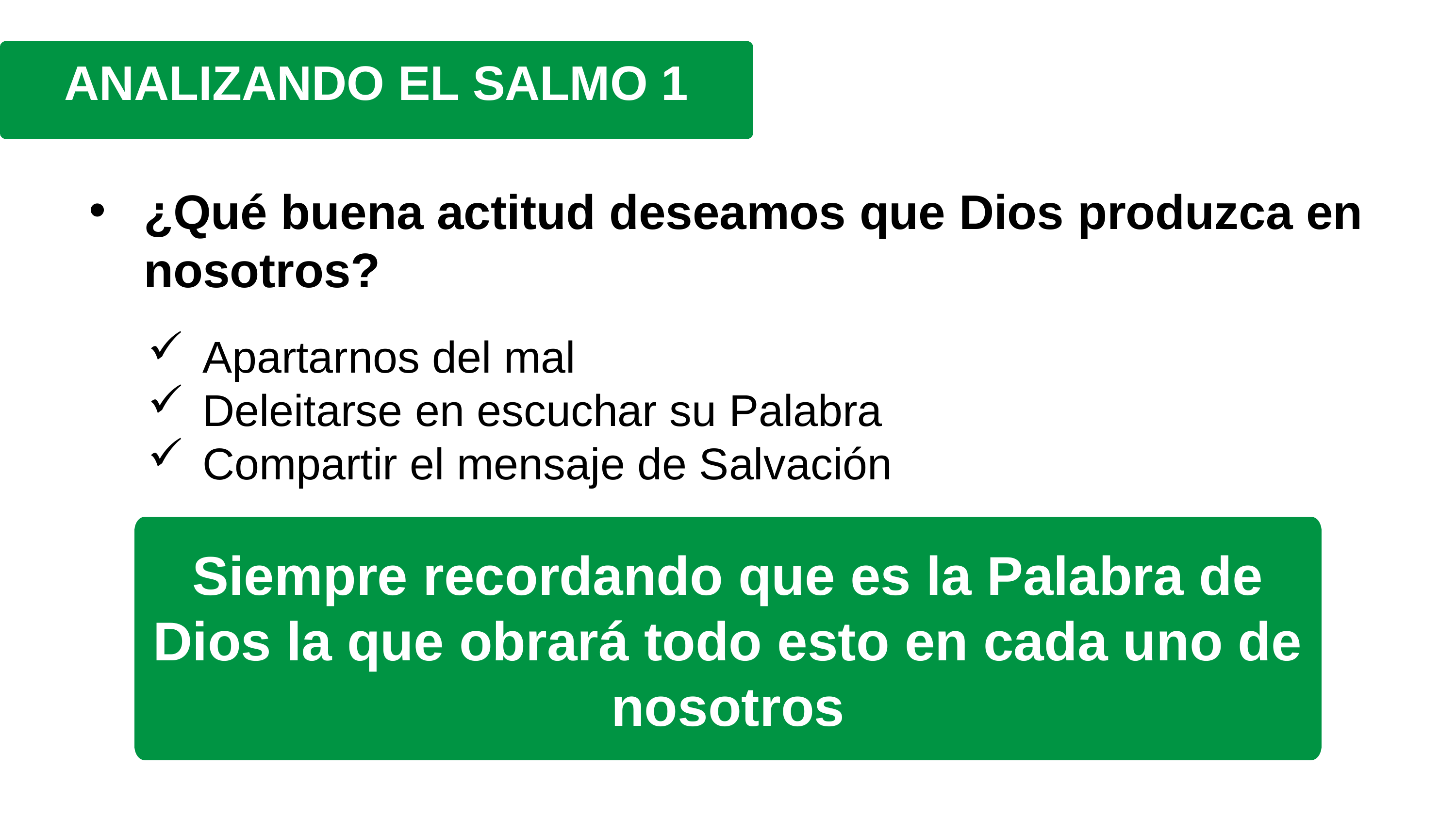

ANALIZANDO EL SALMO 1
¿Qué buena actitud deseamos que Dios produzca en nosotros?
Apartarnos del mal
Deleitarse en escuchar su Palabra
Compartir el mensaje de Salvación
Siempre recordando que es la Palabra de Dios la que obrará todo esto en cada uno de nosotros